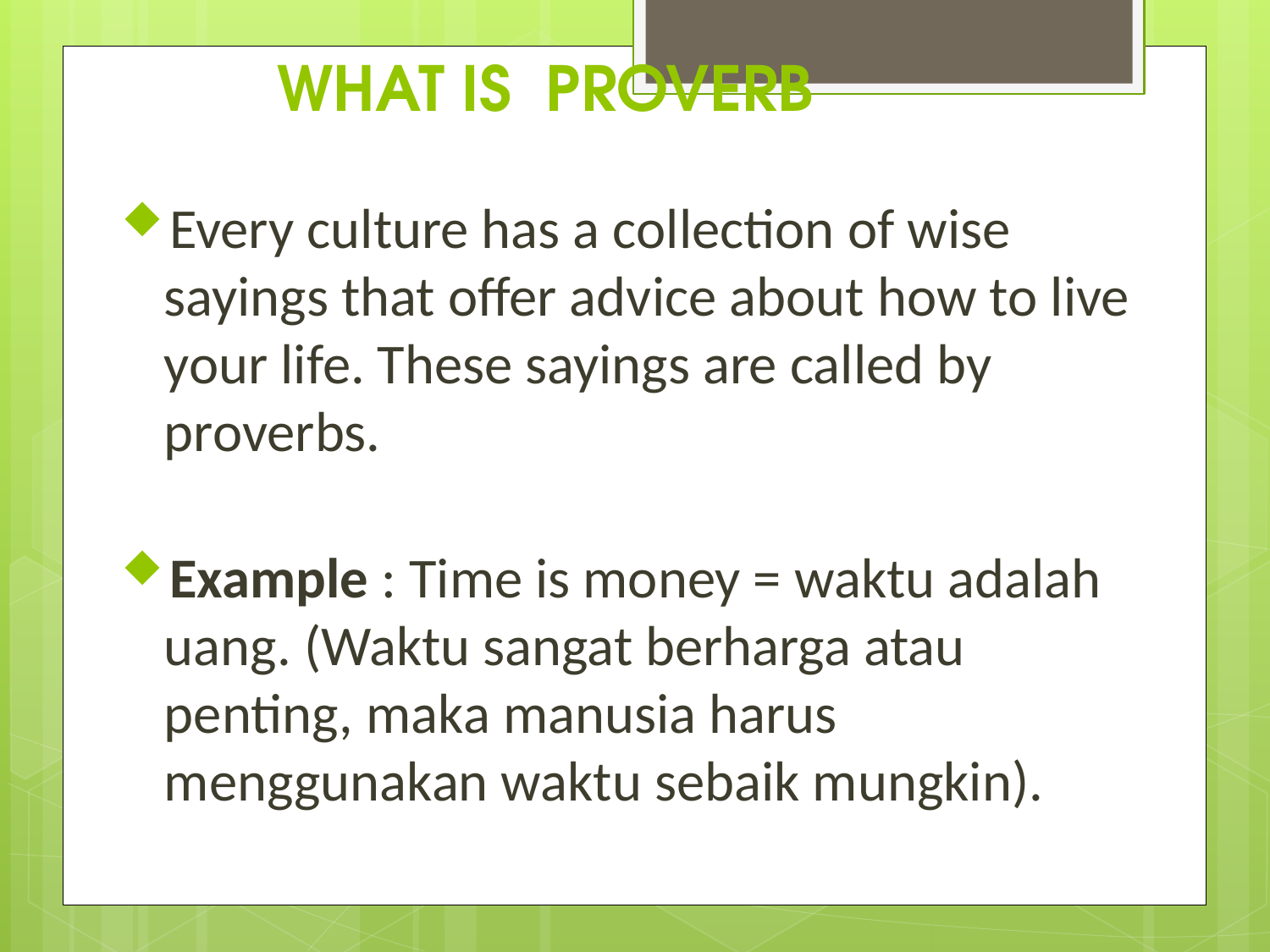

# WHAT IS  PROVERB
Every culture has a collection of wise sayings that offer advice about how to live your life. These sayings are called by proverbs.
Example : Time is money = waktu adalah uang. (Waktu sangat berharga atau penting, maka manusia harus menggunakan waktu sebaik mungkin).